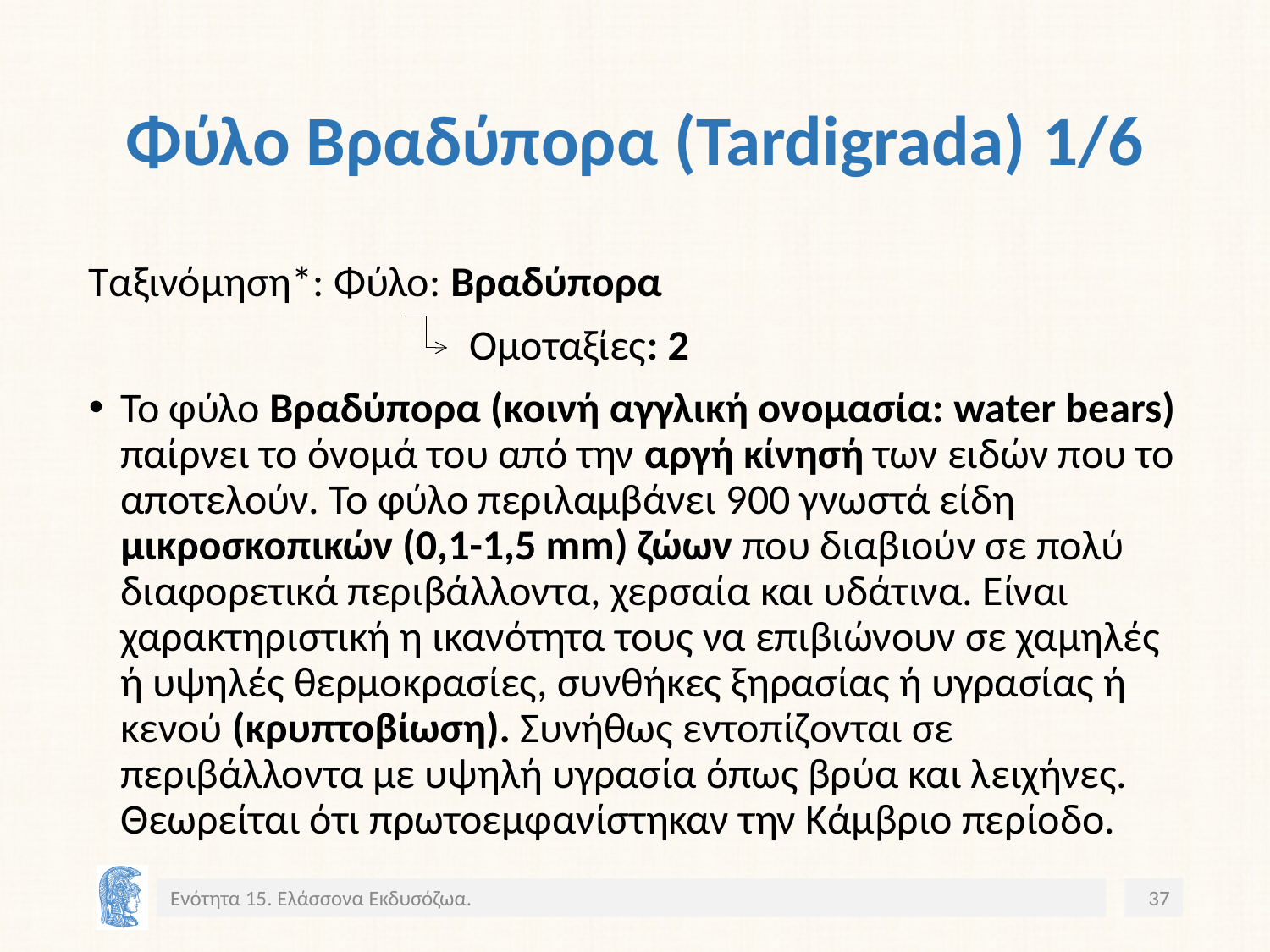

# Φύλο Βραδύπορα (Tardigrada) 1/6
Ταξινόμηση*: Φύλο: Βραδύπορα
			Ομοταξίες: 2
Το φύλο Βραδύπορα (κοινή αγγλική ονομασία: water bears) παίρνει το όνομά του από την αργή κίνησή των ειδών που το αποτελούν. Το φύλο περιλαμβάνει 900 γνωστά είδη μικροσκοπικών (0,1-1,5 mm) ζώων που διαβιούν σε πολύ διαφορετικά περιβάλλοντα, χερσαία και υδάτινα. Είναι χαρακτηριστική η ικανότητα τους να επιβιώνουν σε χαμηλές ή υψηλές θερμοκρασίες, συνθήκες ξηρασίας ή υγρασίας ή κενού (κρυπτοβίωση). Συνήθως εντοπίζονται σε περιβάλλοντα με υψηλή υγρασία όπως βρύα και λειχήνες. Θεωρείται ότι πρωτοεμφανίστηκαν την Κάμβριο περίοδο.

Ενότητα 15. Ελάσσονα Εκδυσόζωα.
37